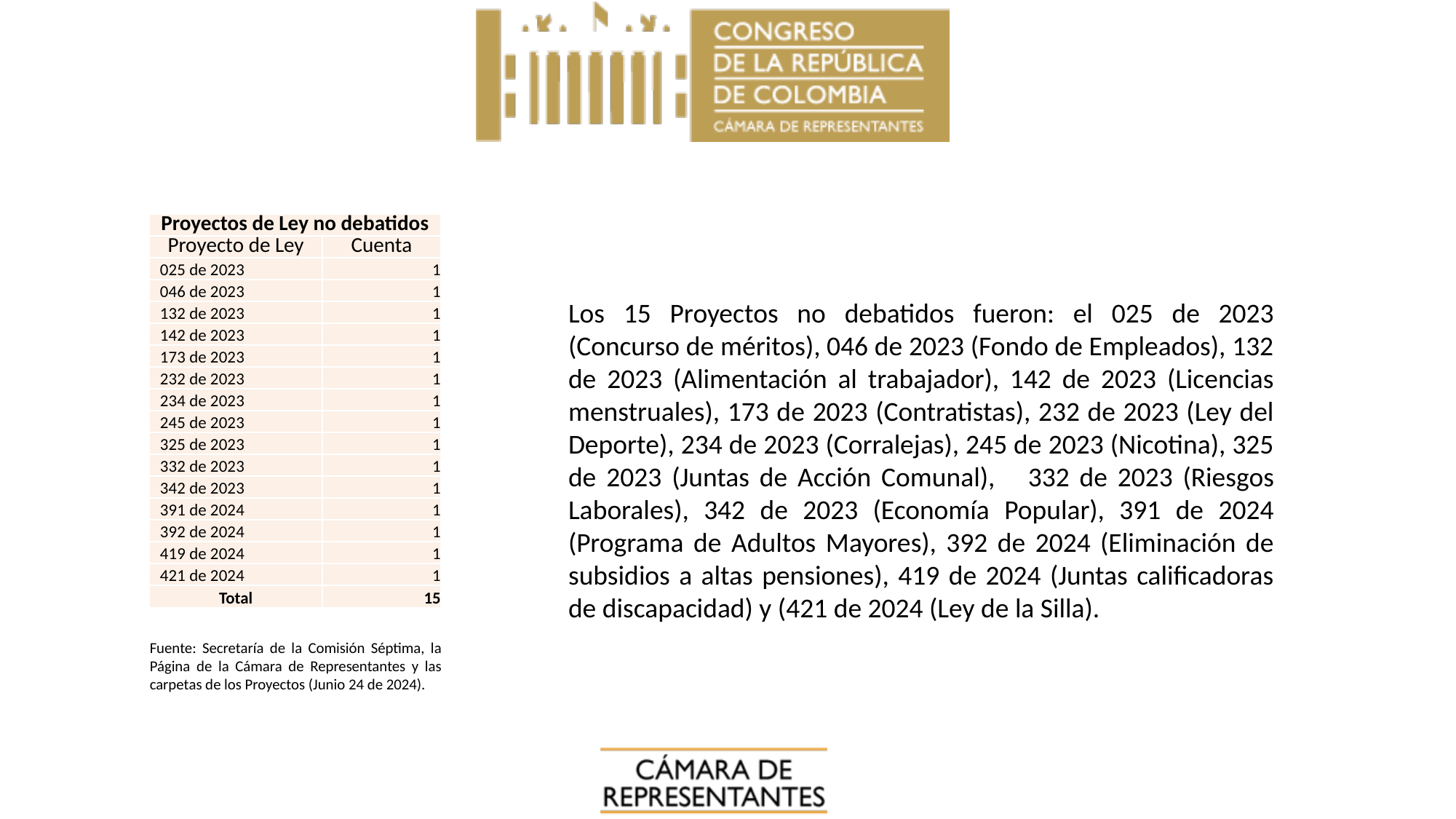

| Proyectos de Ley no debatidos |  |
| --- | --- |
| Proyecto de Ley | Cuenta |
| 025 de 2023 | 1 |
| 046 de 2023 | 1 |
| 132 de 2023 | 1 |
| 142 de 2023 | 1 |
| 173 de 2023 | 1 |
| 232 de 2023 | 1 |
| 234 de 2023 | 1 |
| 245 de 2023 | 1 |
| 325 de 2023 | 1 |
| 332 de 2023 | 1 |
| 342 de 2023 | 1 |
| 391 de 2024 | 1 |
| 392 de 2024 | 1 |
| 419 de 2024 | 1 |
| 421 de 2024 | 1 |
| Total | 15 |

Los 15 Proyectos no debatidos fueron: el 025 de 2023 (Concurso de méritos), 046 de 2023 (Fondo de Empleados), 132 de 2023 (Alimentación al trabajador), 142 de 2023 (Licencias menstruales), 173 de 2023 (Contratistas), 232 de 2023 (Ley del Deporte), 234 de 2023 (Corralejas), 245 de 2023 (Nicotina), 325 de 2023 (Juntas de Acción Comunal), 	332 de 2023 (Riesgos Laborales), 342 de 2023 (Economía Popular), 391 de 2024 (Programa de Adultos Mayores), 392 de 2024 (Eliminación de subsidios a altas pensiones), 419 de 2024 (Juntas calificadoras de discapacidad) y (421 de 2024 (Ley de la Silla).
Fuente: Secretaría de la Comisión Séptima, la Página de la Cámara de Representantes y las carpetas de los Proyectos (Junio 24 de 2024).